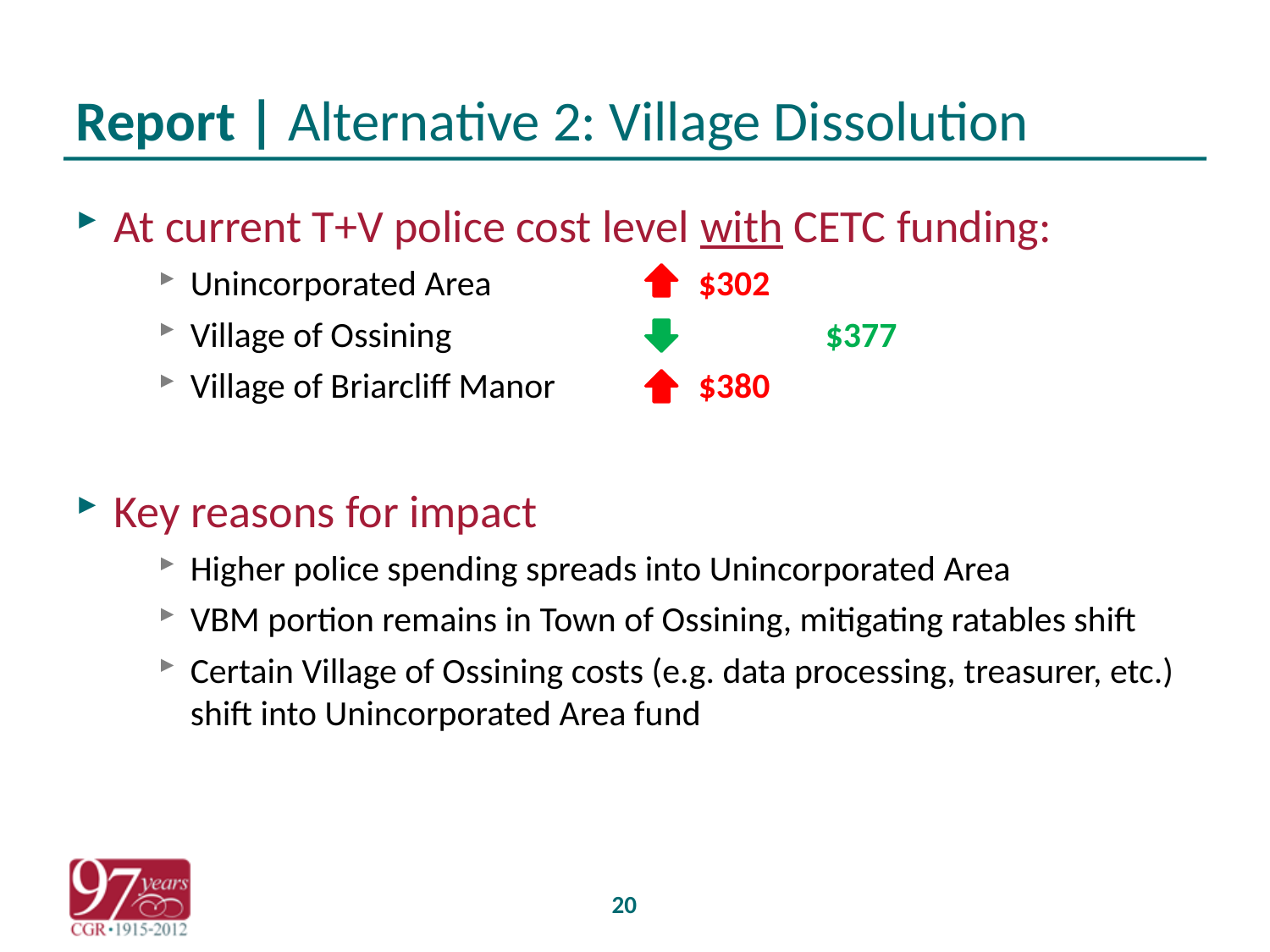

# Report | Alternative 2: Village Dissolution
At current T+V police cost level with CETC funding:
Unincorporated Area		$302
Village of Ossining		  	$377
Village of Briarcliff Manor		$380

Key reasons for impact
Higher police spending spreads into Unincorporated Area
VBM portion remains in Town of Ossining, mitigating ratables shift
Certain Village of Ossining costs (e.g. data processing, treasurer, etc.) shift into Unincorporated Area fund

20